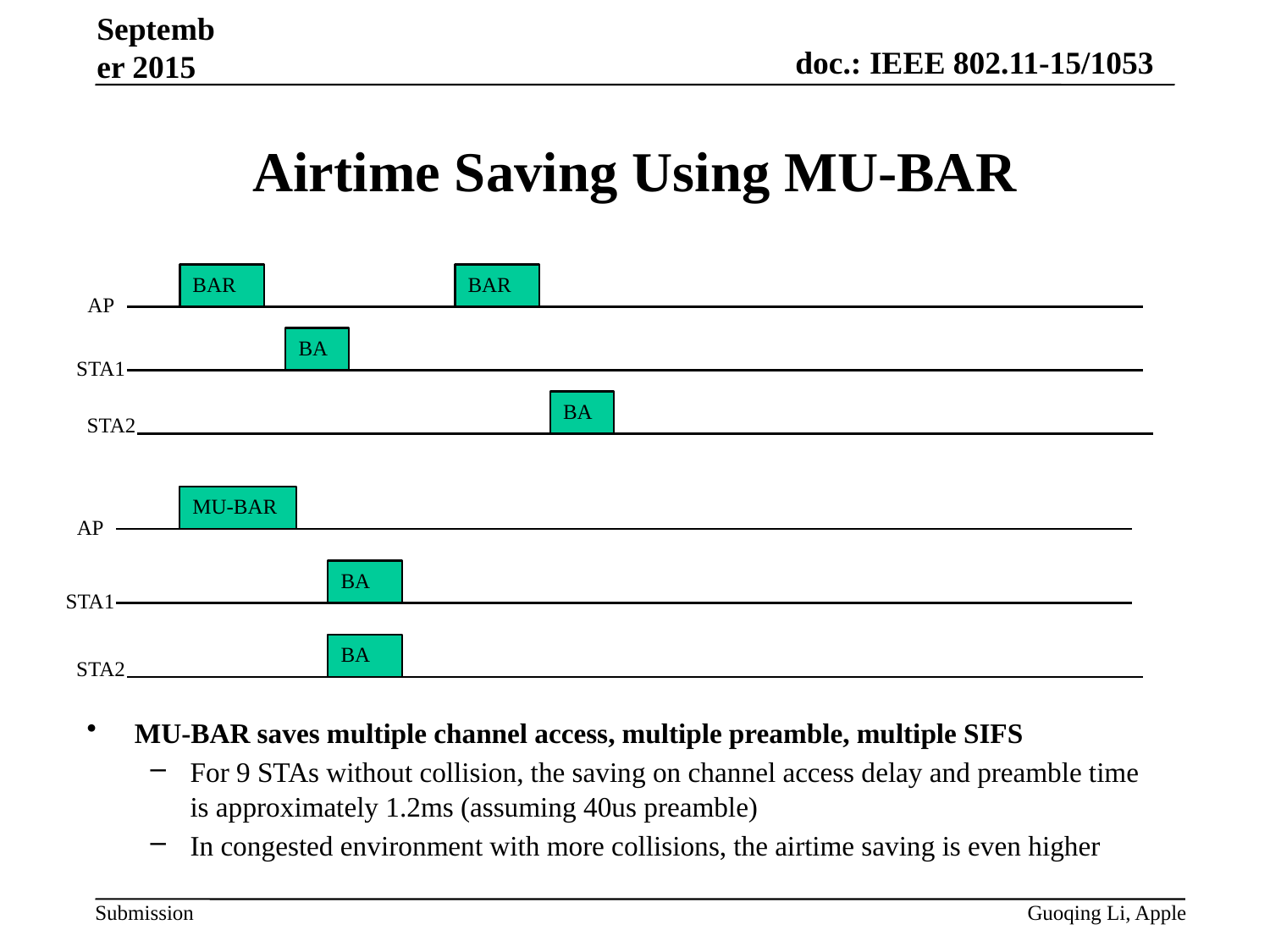

September 2015
# Airtime Saving Using MU-BAR
BAR
BAR
AP
BA
STA1
BA
STA2
MU-BAR
AP
BA
STA1
BA
STA2
MU-BAR saves multiple channel access, multiple preamble, multiple SIFS
For 9 STAs without collision, the saving on channel access delay and preamble time is approximately 1.2ms (assuming 40us preamble)
In congested environment with more collisions, the airtime saving is even higher
Guoqing Li, Apple